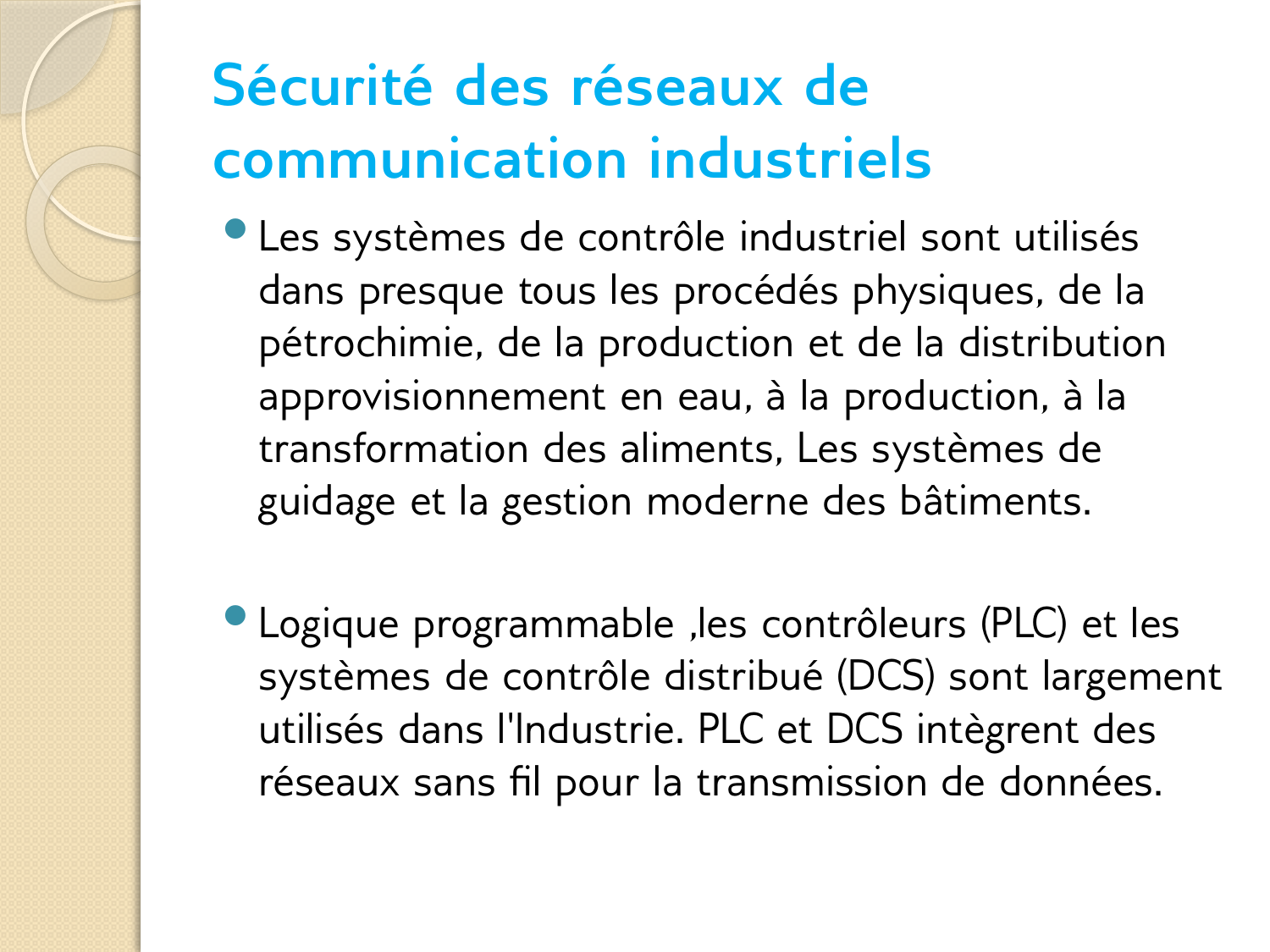

# Sécurité des réseaux de communication industriels
Les systèmes de contrôle industriel sont utilisés dans presque tous les procédés physiques, de la pétrochimie, de la production et de la distribution approvisionnement en eau, à la production, à la transformation des aliments, Les systèmes de guidage et la gestion moderne des bâtiments.

Logique programmable ,les contrôleurs (PLC) et les systèmes de contrôle distribué (DCS) sont largement utilisés dans l'Industrie. PLC et DCS intègrent des réseaux sans fil pour la transmission de données.